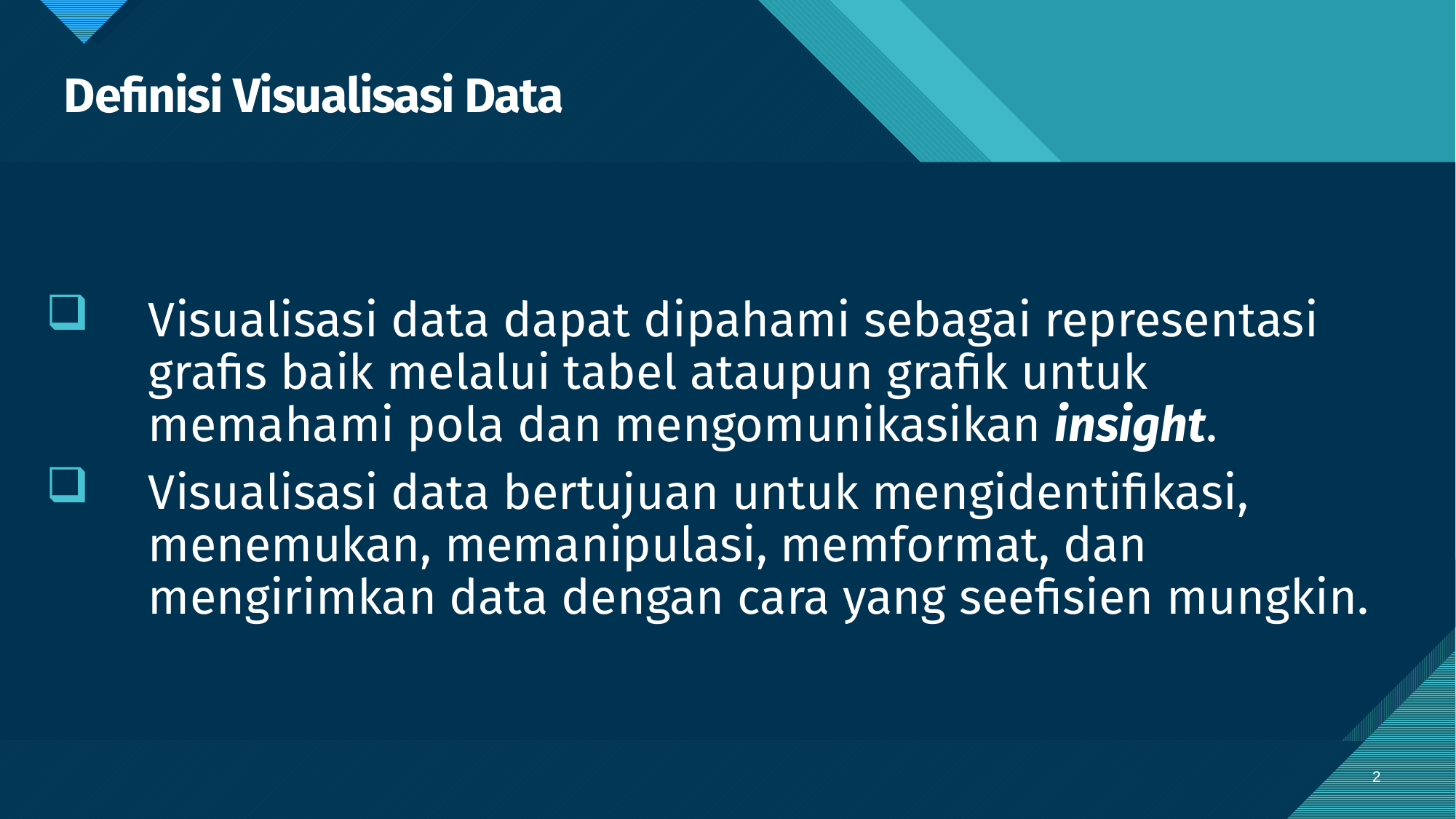

# Definisi Visualisasi Data
Visualisasi data dapat dipahami sebagai representasi grafis baik melalui tabel ataupun grafik untuk memahami pola dan mengomunikasikan insight.
Visualisasi data bertujuan untuk mengidentifikasi, menemukan, memanipulasi, memformat, dan mengirimkan data dengan cara yang seefisien mungkin.
2